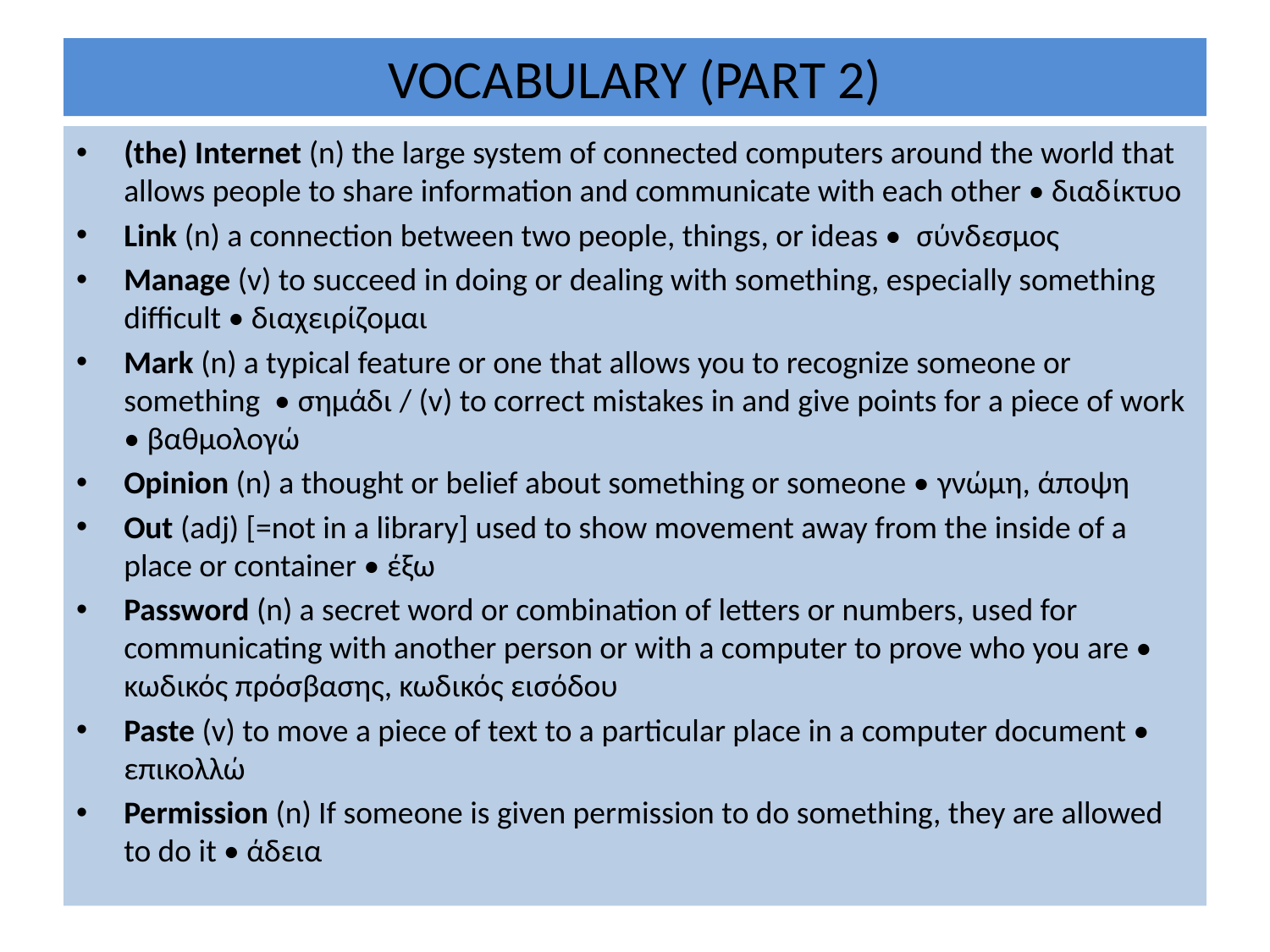

# VOCABULARY (PART 2)
(the) Internet (n) the large system of connected computers around the world that allows people to share information and communicate with each other • διαδίκτυο
Link (n) a connection between two people, things, or ideas •  σύνδεσμος
Manage (v) to succeed in doing or dealing with something, especially something difficult • διαχειρίζομαι
Mark (n) a typical feature or one that allows you to recognize someone or something  • σημάδι / (v) to correct mistakes in and give points for a piece of work • βαθμολογώ
Opinion (n) a thought or belief about something or someone • γνώμη, άποψη
Out (adj) [=not in a library] used to show movement away from the inside of a place or container • έξω
Password (n) a secret word or combination of letters or numbers, used for communicating with another person or with a computer to prove who you are • κωδικός πρόσβασης, κωδικός εισόδου
Paste (v) to move a piece of text to a particular place in a computer document • επικολλώ
Permission (n) If someone is given permission to do something, they are allowed to do it • άδεια